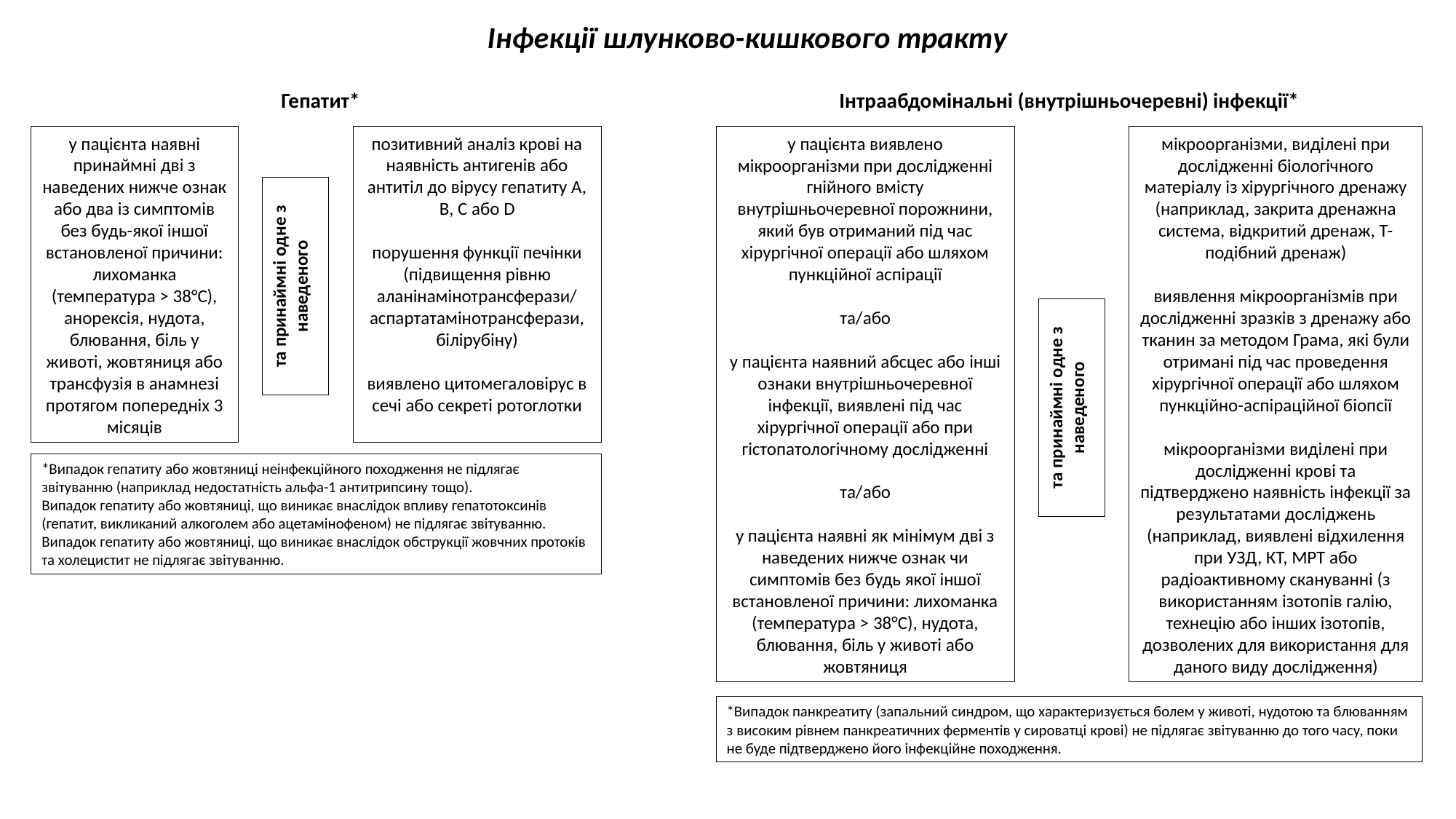

Інфекції шлунково-кишкового тракту
Гепатит*
Інтраабдомінальні (внутрішньочеревні) інфекції*
позитивний аналіз крові на наявність антигенів або антитіл до вірусу гепатиту А, В, С або D

порушення функції печінки (підвищення рівню аланінамінотрансферази/ аспартатамінотрансферази, білірубіну)

виявлено цитомегаловірус в сечі або секреті ротоглотки

у пацієнта виявлено мікроорганізми при дослідженні гнійного вмісту внутрішньочеревної порожнини, який був отриманий під час хірургічної операції або шляхом пункційної аспірації

та/або

у пацієнта наявний абсцес або інші ознаки внутрішньочеревної інфекції, виявлені під час хірургічної операції або при гістопатологічному дослідженні

та/або

у пацієнта наявні як мінімум дві з наведених нижче ознак чи симптомів без будь якої іншої встановленої причини: лихоманка (температура > 38°С), нудота, блювання, біль у животі або жовтяниця
мікроорганізми, виділені при дослідженні біологічного матеріалу із хірургічного дренажу (наприклад, закрита дренажна система, відкритий дренаж, Т-подібний дренаж)

виявлення мікроорганізмів при дослідженні зразків з дренажу або тканин за методом Грама, які були отримані під час проведення хірургічної операції або шляхом пункційно-аспіраційної біопсії

мікроорганізми виділені при дослідженні крові та підтверджено наявність інфекції за результатами досліджень (наприклад, виявлені відхилення при УЗД, КТ, МРТ або радіоактивному скануванні (з використанням ізотопів галію, технецію або інших ізотопів, дозволених для використання для даного виду дослідження)
у пацієнта наявні принаймні дві з наведених нижче ознак або два із симптомів без будь-якої іншої встановленої причини: лихоманка (температура > 38°С), анорексія, нудота, блювання, біль у животі, жовтяниця або трансфузія в анамнезі протягом попередніх 3 місяців
та принаймні одне з наведеного
та принаймні одне з наведеного
*Випадок гепатиту або жовтяниці неінфекційного походження не підлягає звітуванню (наприклад недостатність альфа-1 антитрипсину тощо).
Випадок гепатиту або жовтяниці, що виникає внаслідок впливу гепатотоксинів (гепатит, викликаний алкоголем або ацетамінофеном) не підлягає звітуванню.
Випадок гепатиту або жовтяниці, що виникає внаслідок обструкції жовчних протоків та холецистит не підлягає звітуванню.
*Випадок панкреатиту (запальний синдром, що характеризується болем у животі, нудотою та блюванням з високим рівнем панкреатичних ферментів у сироватці крові) не підлягає звітуванню до того часу, поки не буде підтверджено його інфекційне походження.